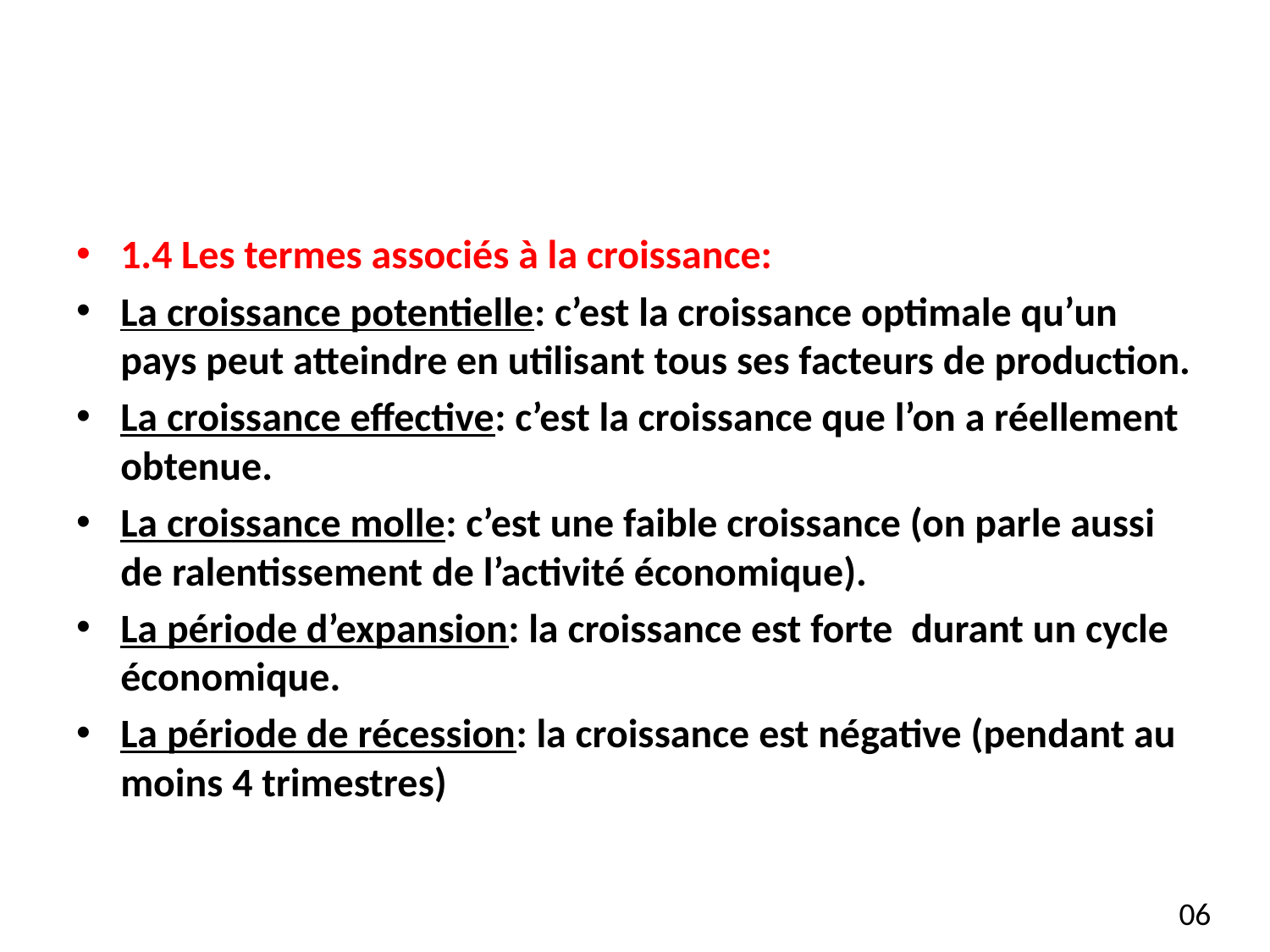

#
1.4 Les termes associés à la croissance:
La croissance potentielle: c’est la croissance optimale qu’un pays peut atteindre en utilisant tous ses facteurs de production.
La croissance effective: c’est la croissance que l’on a réellement obtenue.
La croissance molle: c’est une faible croissance (on parle aussi de ralentissement de l’activité économique).
La période d’expansion: la croissance est forte  durant un cycle économique.
La période de récession: la croissance est négative (pendant au moins 4 trimestres)

06